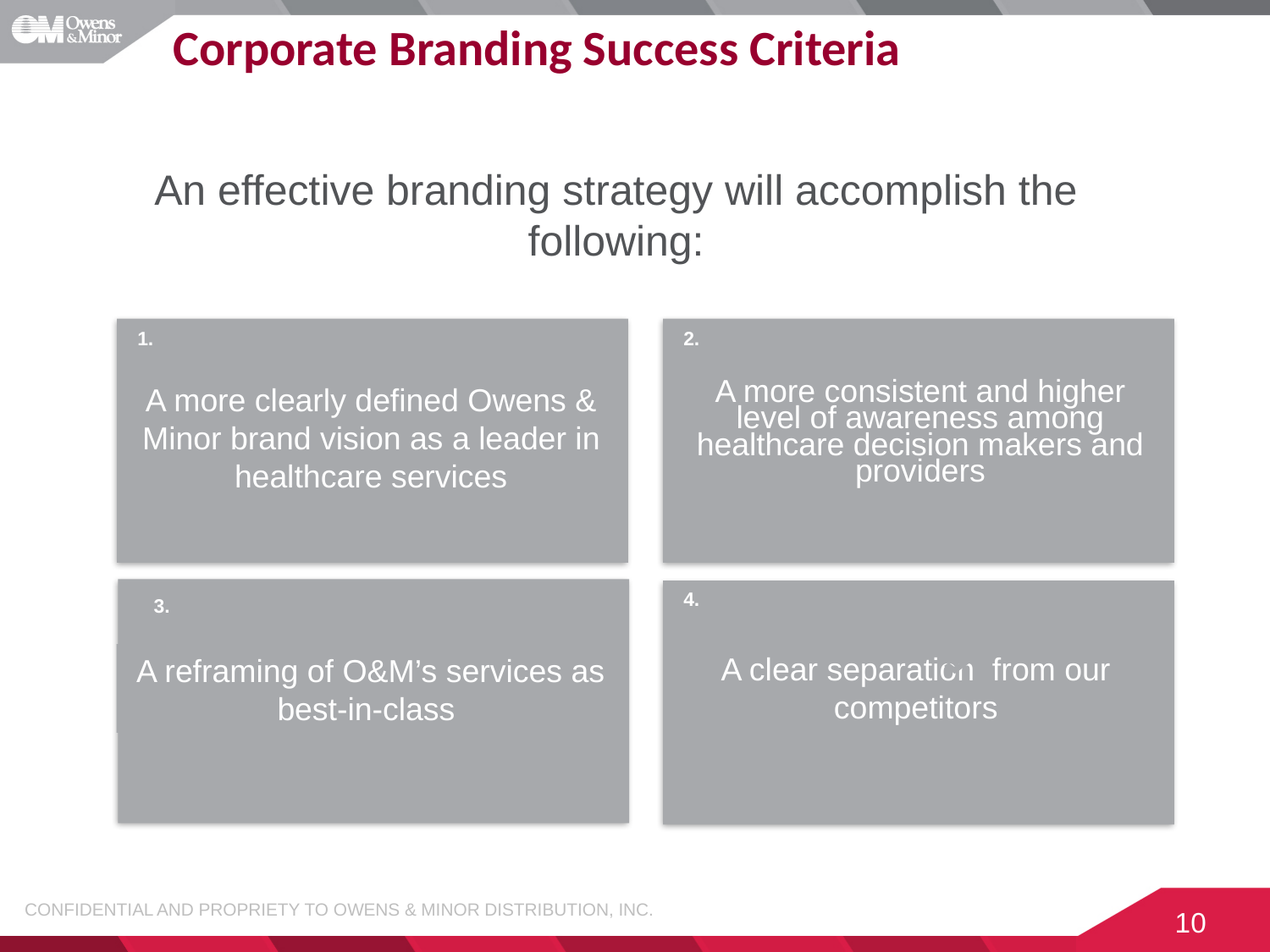

# Corporate Branding Success Criteria
An effective branding strategy will accomplish the following:

1.
A more clearly defined Owens & Minor brand vision as a leader in healthcare services

2.
A more consistent and higher level of awareness among healthcare decision makers and providers

3.
A reframing of O&M’s services as best-in-class

4.
A clear separation  from our  competitors